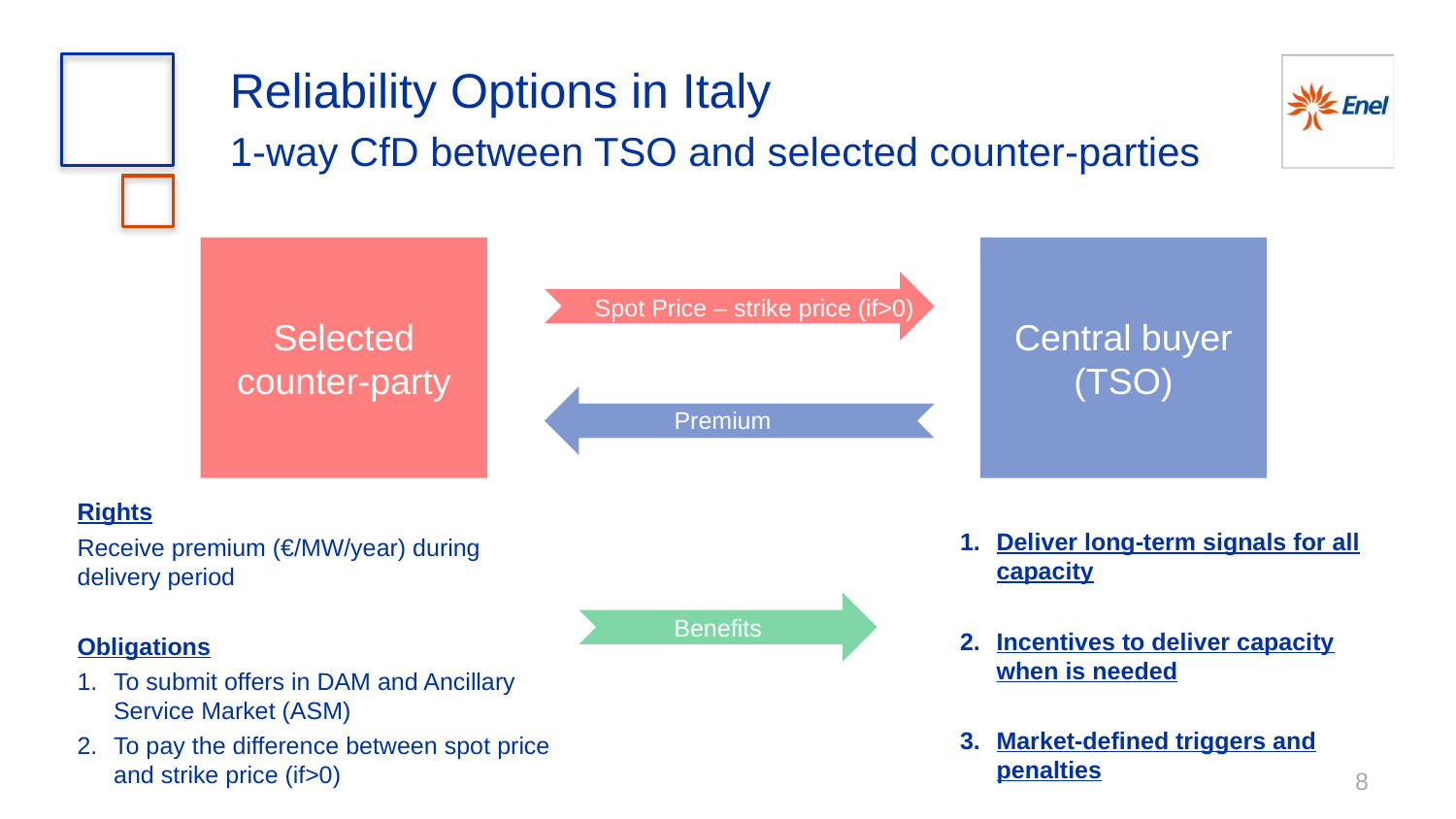

# Reliability Options in Italy
1-way CfD between TSO and selected counter-parties
Selected counter-party
Central buyer
(TSO)

Spot Price – strike price (if>0)

Premium
Rights
Receive premium (€/MW/year) during delivery period

Obligations
To submit offers in DAM and Ancillary Service Market (ASM)
To pay the difference between spot price and strike price (if>0)
Deliver long-term signals for all capacity

Incentives to deliver capacity when is needed

Market-defined triggers and penalties

Benefits
8